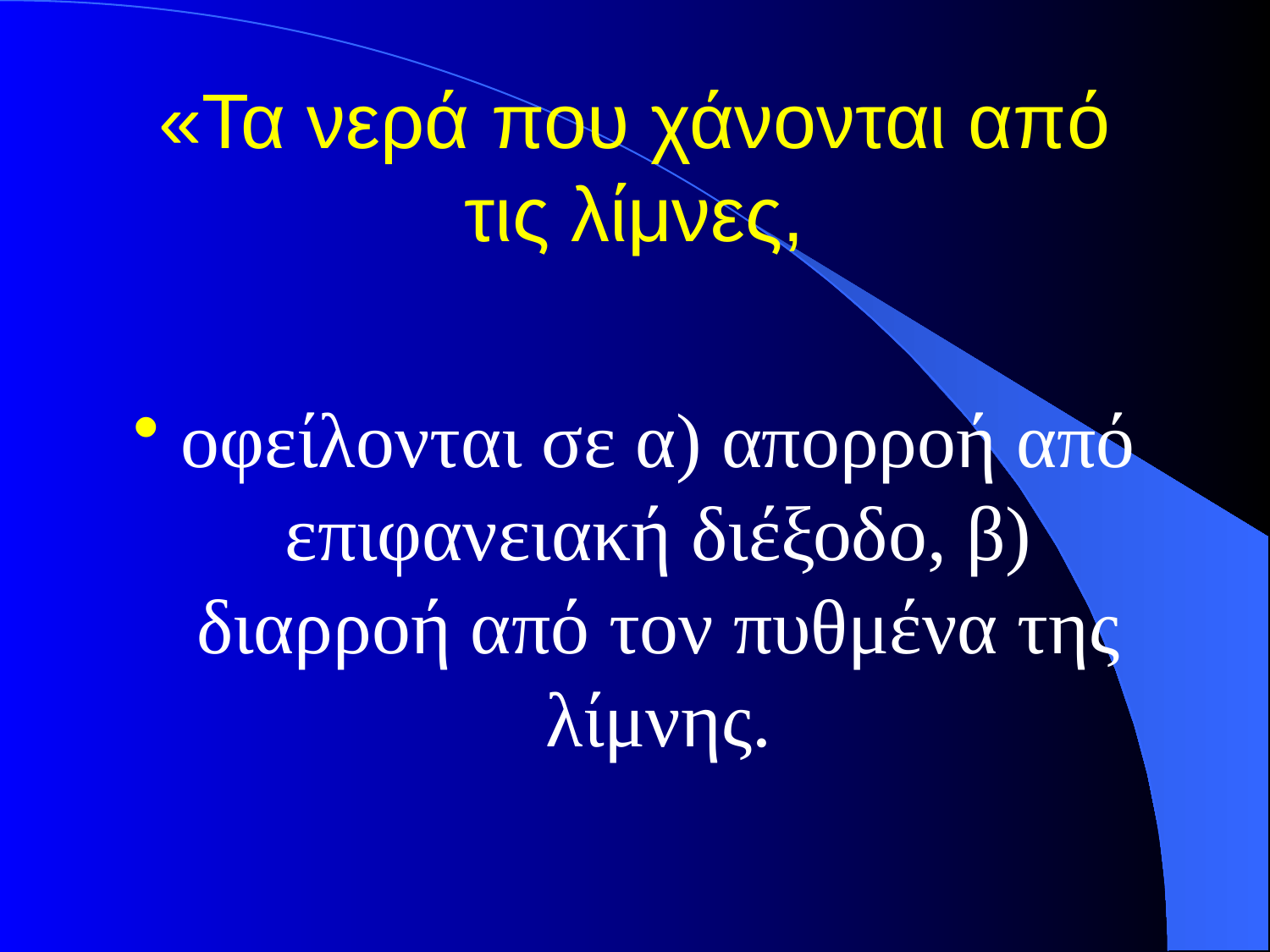

# «Τα νερά που χάνονται από τις λίμνες,

οφείλονται σε α) απορροή από επιφανειακή διέξοδο, β) διαρροή από τον πυθμένα της λίμνης.